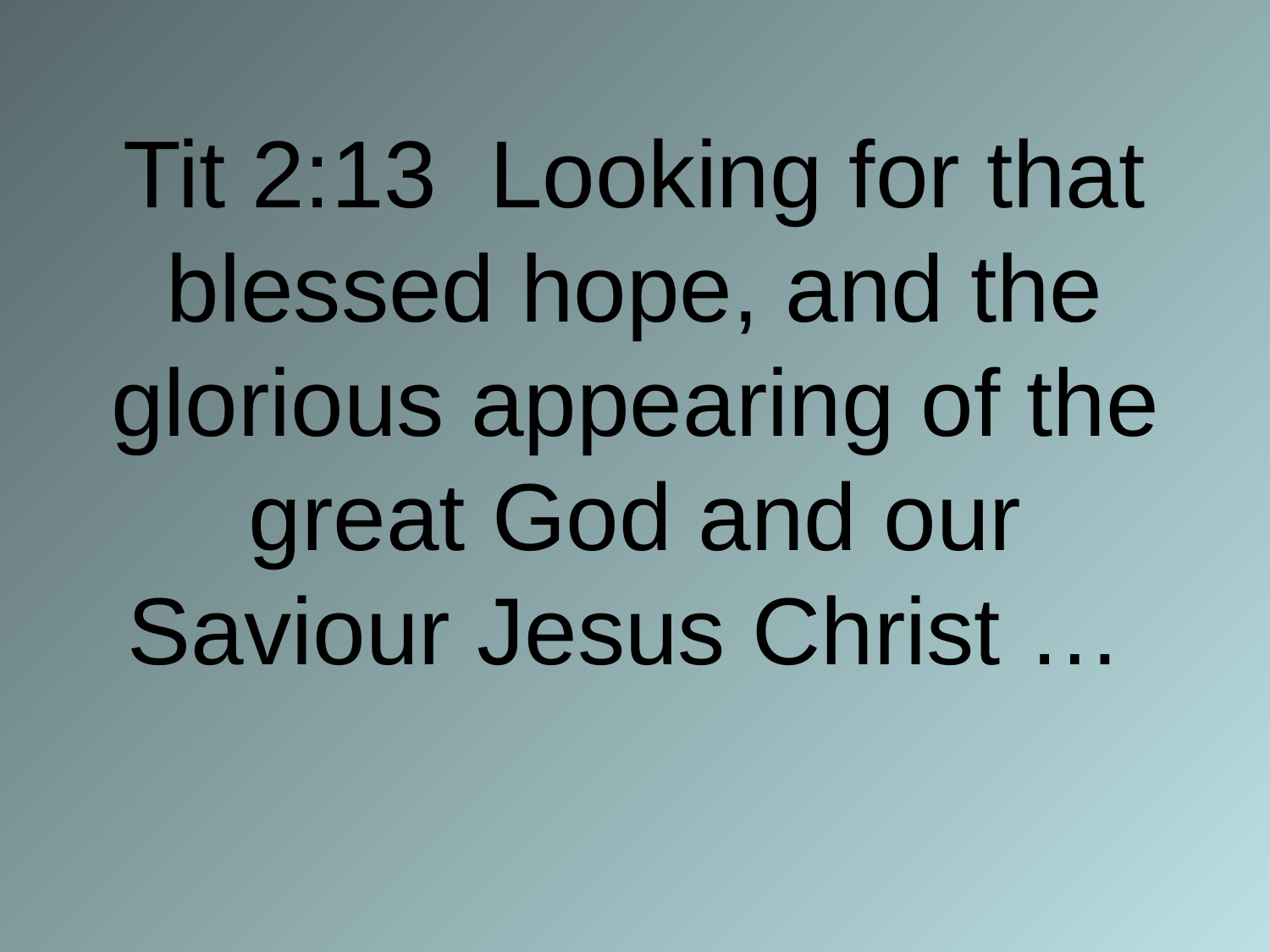

# Tit 2:13  Looking for that blessed hope, and the glorious appearing of the great God and our Saviour Jesus Christ …